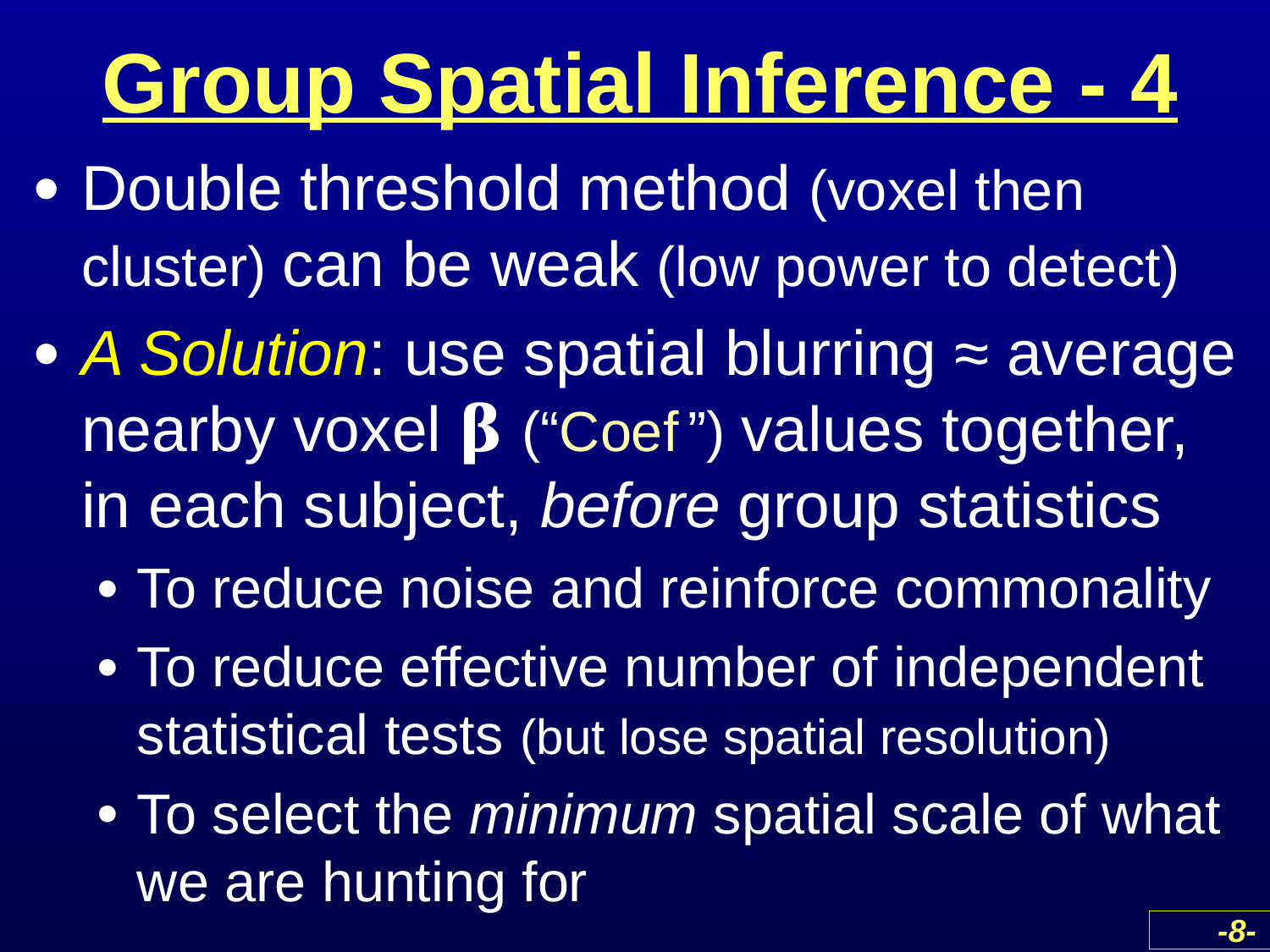

# Group Spatial Inference - 4
Double threshold method (voxel then cluster) can be weak (low power to detect)
A Solution: use spatial blurring ≈ average nearby voxel 𝛃 (“Coef ”) values together, in each subject, before group statistics
To reduce noise and reinforce commonality
To reduce effective number of independent statistical tests (but lose spatial resolution)
To select the minimum spatial scale of what we are hunting for